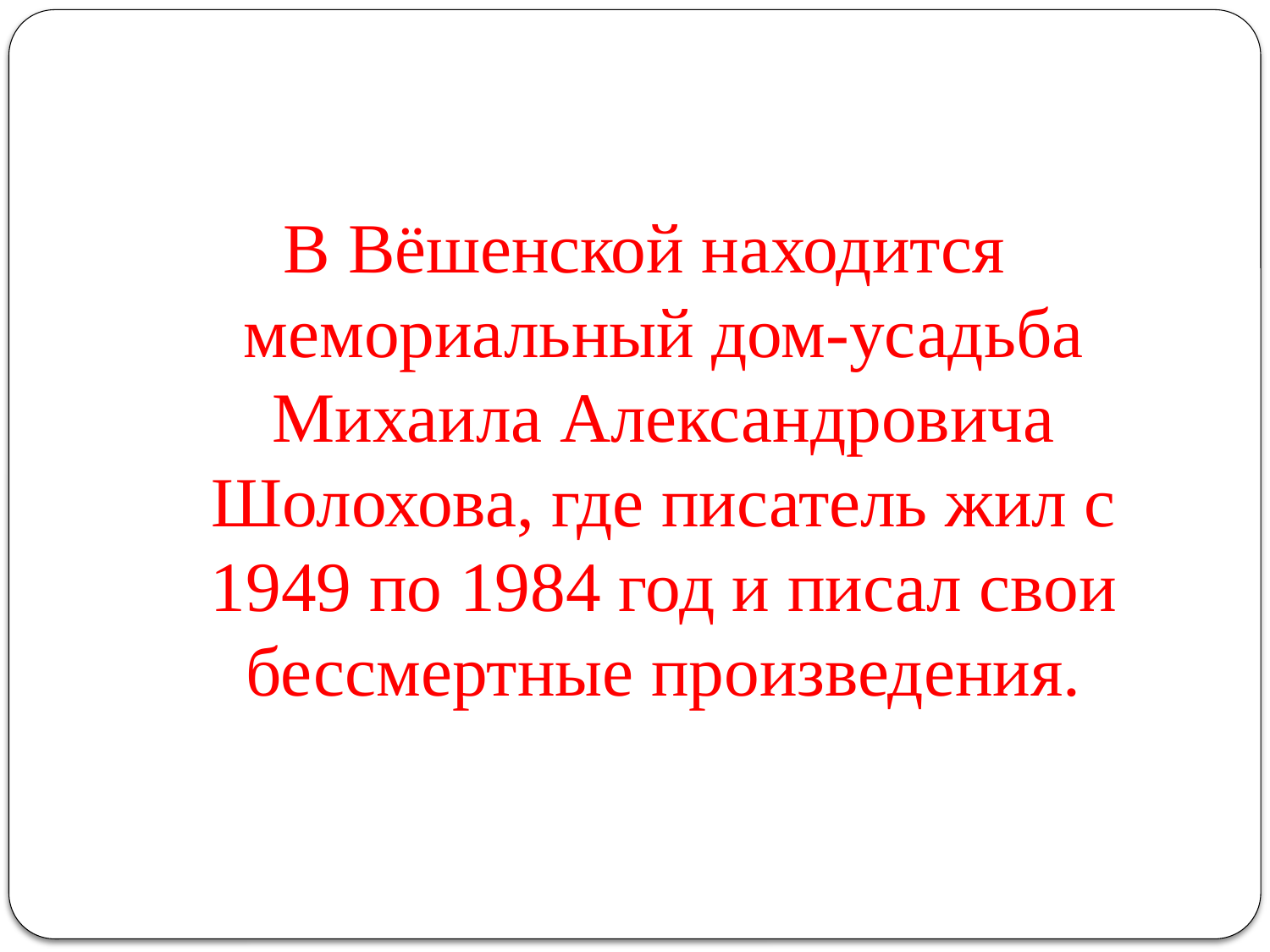

В Вёшенской находится мемориальный дом-усадьба Михаила Александровича Шолохова, где писатель жил с 1949 по 1984 год и писал свои бессмертные произведения.